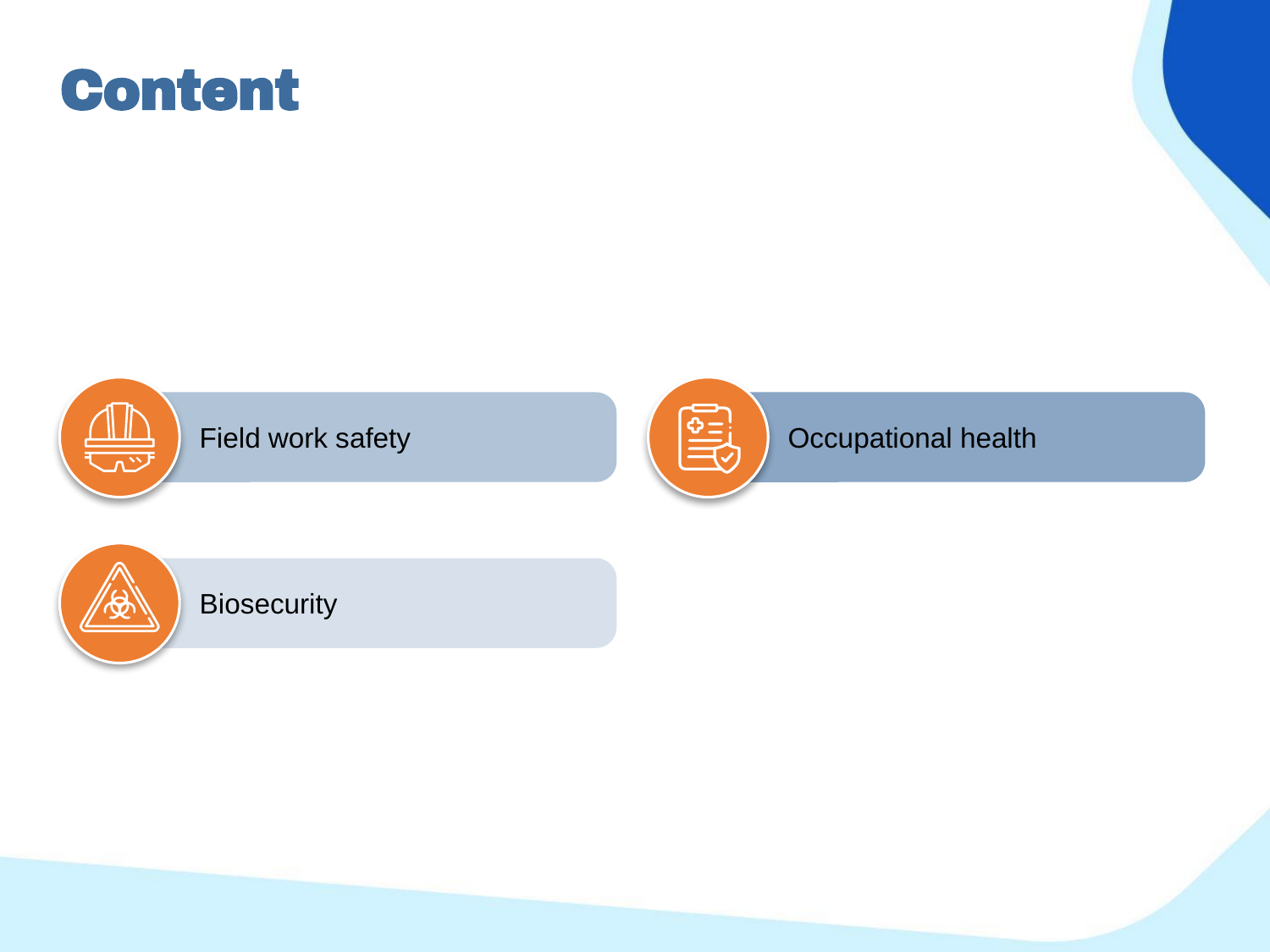

Content

Occupational health
Field work safety

Biosecurity